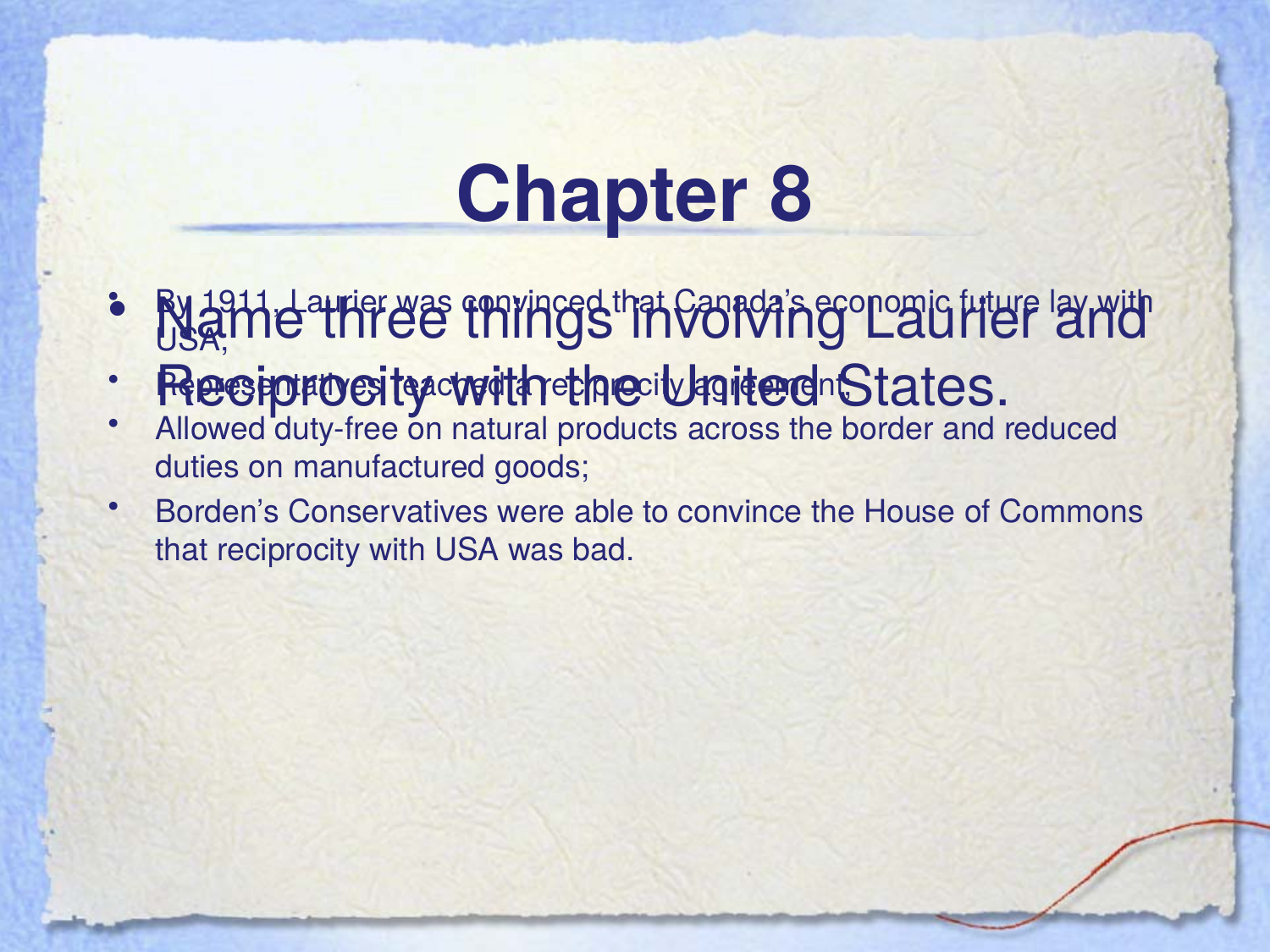

# Chapter 8
Name three things involving Laurier and Reciprocity with the United States.
By 1911, Laurier was convinced that Canada’s economic future lay with USA;
Representatives reached a reciprocity agreement;
Allowed duty-free on natural products across the border and reduced duties on manufactured goods;
Borden’s Conservatives were able to convince the House of Commons that reciprocity with USA was bad.